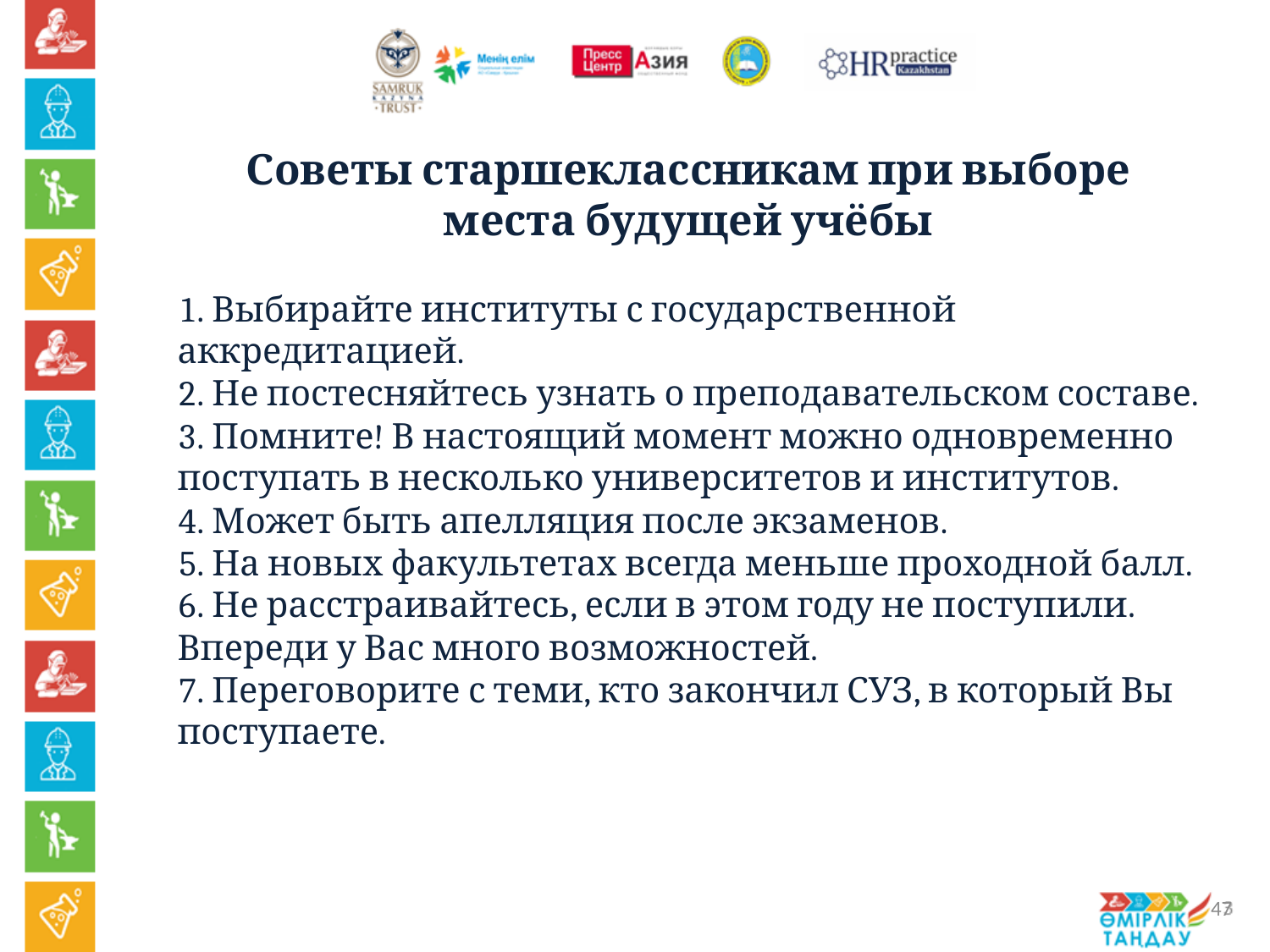

Советы старшеклассникам при выборе места будущей учёбы

1. Выбирайте институты с государственной аккредитацией.
2. Не постесняйтесь узнать о преподавательском составе.
3. Помните! В настоящий момент можно одновременно поступать в несколько университетов и институтов.
4. Может быть апелляция после экзаменов.
5. На новых факультетах всегда меньше проходной балл.
6. Не расстраивайтесь, если в этом году не поступили. Впереди у Вас много возможностей.
7. Переговорите с теми, кто закончил СУЗ, в который Вы поступаете.
47